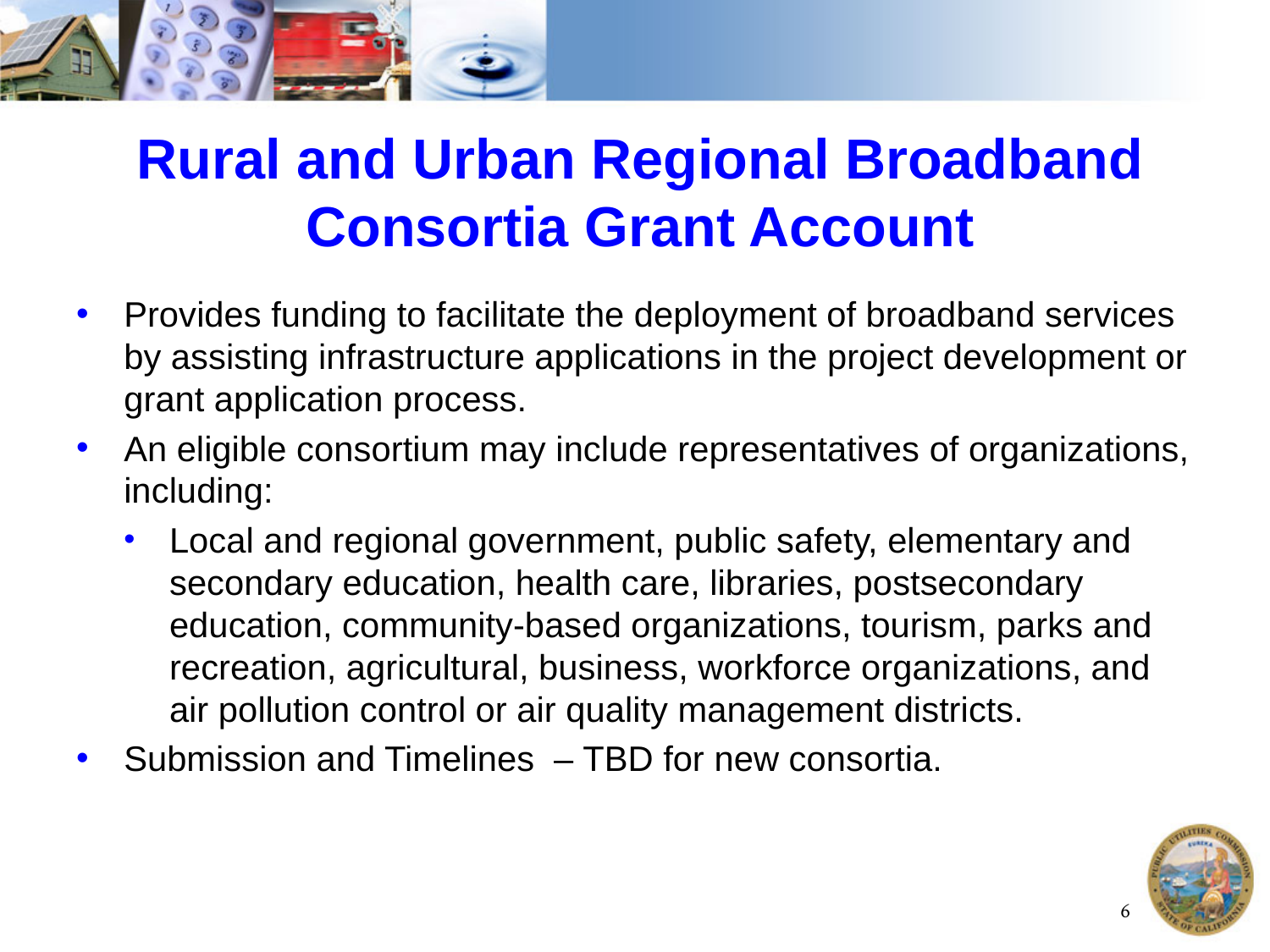

# Rural and Urban Regional Broadband Consortia Grant Account
Provides funding to facilitate the deployment of broadband services by assisting infrastructure applications in the project development or grant application process.
An eligible consortium may include representatives of organizations, including:
Local and regional government, public safety, elementary and secondary education, health care, libraries, postsecondary education, community-based organizations, tourism, parks and recreation, agricultural, business, workforce organizations, and air pollution control or air quality management districts.
Submission and Timelines  – TBD for new consortia.

6